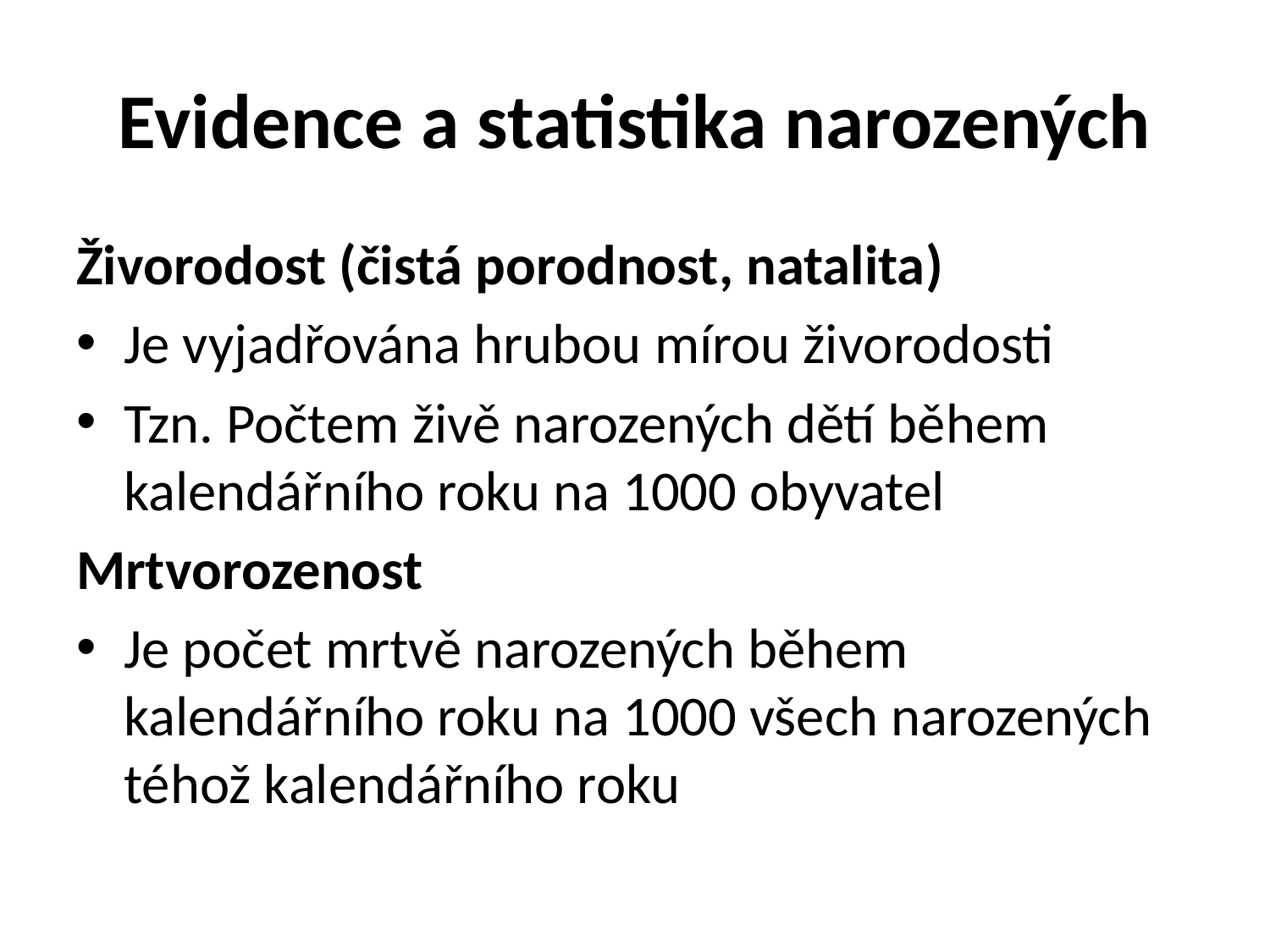

# Evidence a statistika narozených
Živorodost (čistá porodnost, natalita)
Je vyjadřována hrubou mírou živorodosti
Tzn. Počtem živě narozených dětí během kalendářního roku na 1000 obyvatel
Mrtvorozenost
Je počet mrtvě narozených během kalendářního roku na 1000 všech narozených téhož kalendářního roku